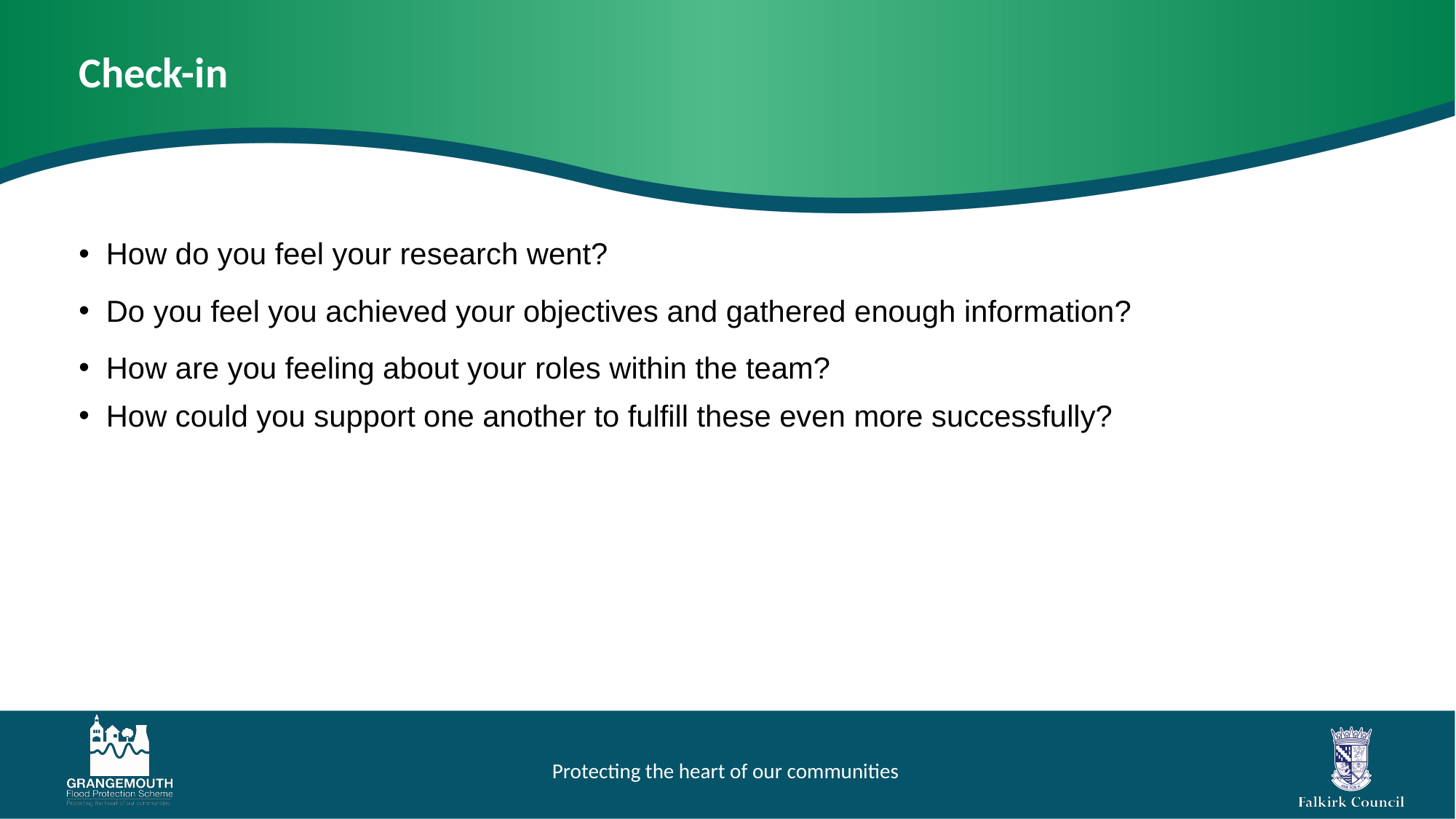

Check-in
How do you feel your research went?
Do you feel you achieved your objectives and gathered enough information?
How are you feeling about your roles within the team?
How could you support one another to fulfill these even more successfully?